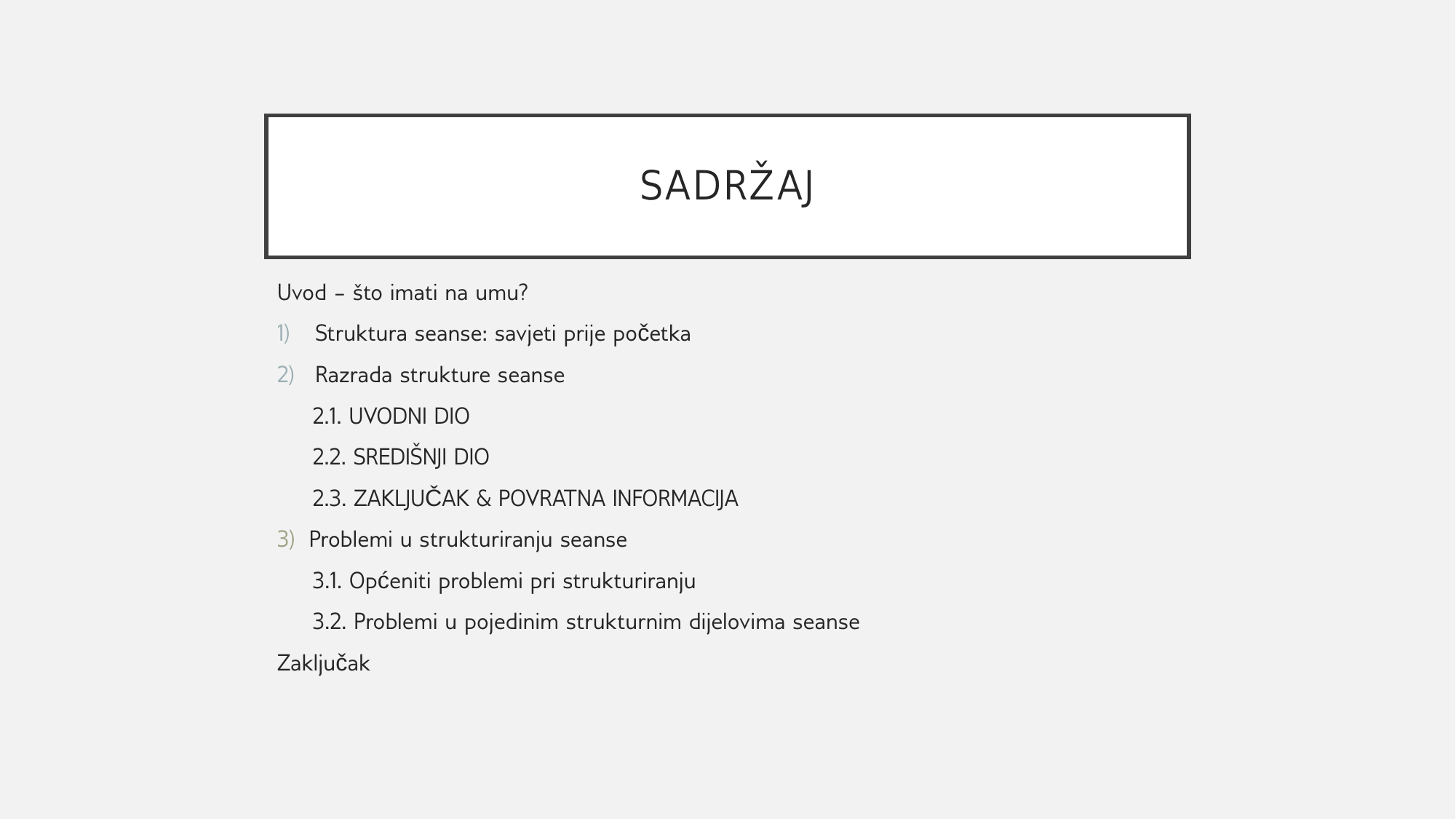

# SADRŽAJ
Uvod – što imati na umu?
Struktura seanse: savjeti prije početka
Razrada strukture seanse
     2.1. UVODNI DIO
     2.2. SREDIŠNJI DIO
     2.3. ZAKLJUČAK & POVRATNA INFORMACIJA
3)  Problemi u strukturiranju seanse
     3.1. Općeniti problemi pri strukturiranju
     3.2. Problemi u pojedinim strukturnim dijelovima seanse
Zaključak